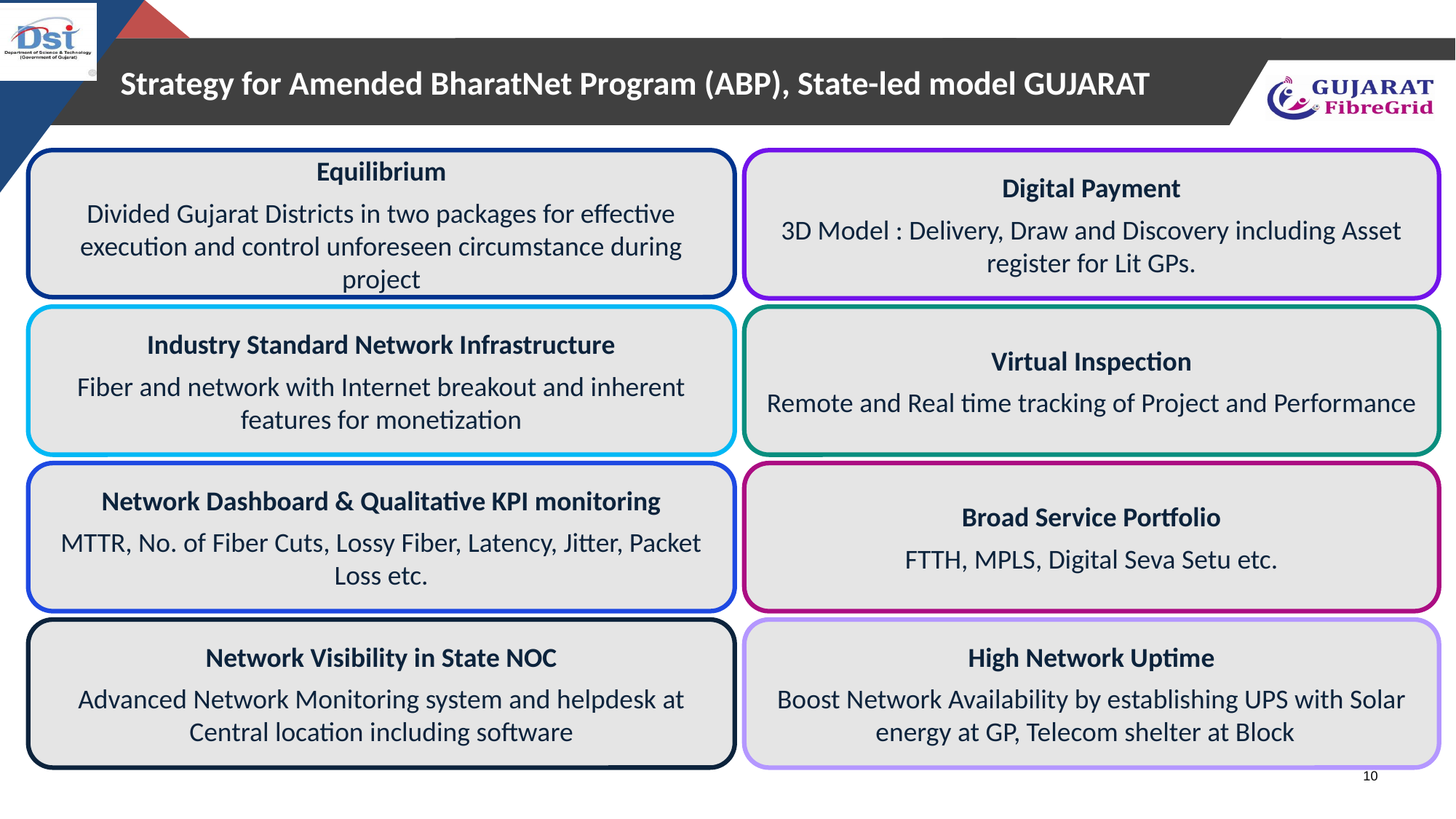

# Strategy for Amended BharatNet Program (ABP), State-led model GUJARAT
Equilibrium
Divided Gujarat Districts in two packages for effective execution and control unforeseen circumstance during project
Digital Payment
3D Model : Delivery, Draw and Discovery including Asset register for Lit GPs.
Industry Standard Network Infrastructure
Fiber and network with Internet breakout and inherent features for monetization
Virtual Inspection
Remote and Real time tracking of Project and Performance
Network Dashboard & Qualitative KPI monitoring
MTTR, No. of Fiber Cuts, Lossy Fiber, Latency, Jitter, Packet Loss etc.
Broad Service Portfolio
FTTH, MPLS, Digital Seva Setu etc.
Network Visibility in State NOC
Advanced Network Monitoring system and helpdesk at Central location including software
High Network Uptime
Boost Network Availability by establishing UPS with Solar energy at GP, Telecom shelter at Block
10